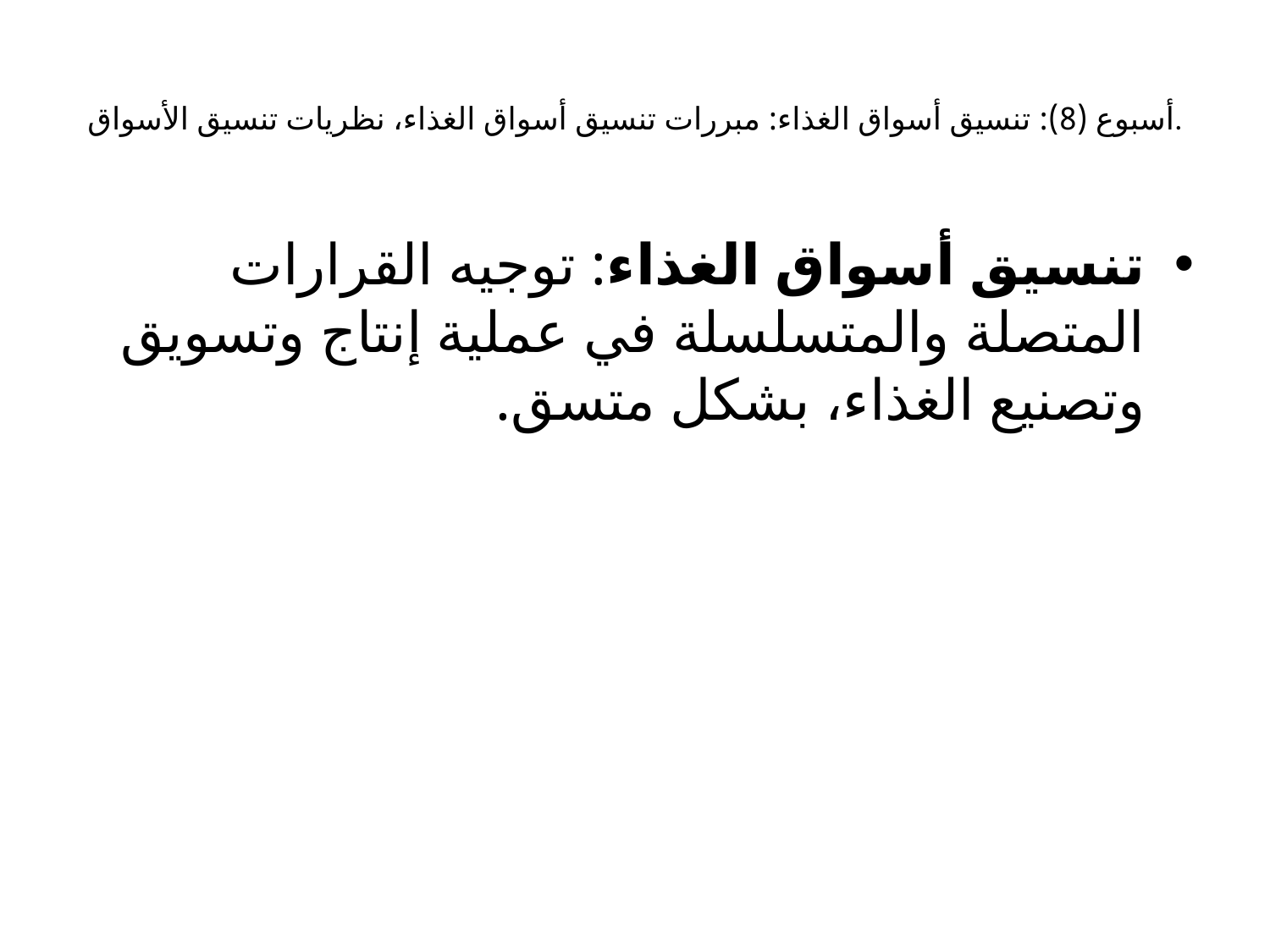

# أسبوع (8): تنسيق أسواق الغذاء: مبررات تنسيق أسواق الغذاء، نظريات تنسيق الأسواق.
تنسيق أسواق الغذاء: توجيه القرارات المتصلة والمتسلسلة في عملية إنتاج وتسويق وتصنيع الغذاء، بشكل متسق.